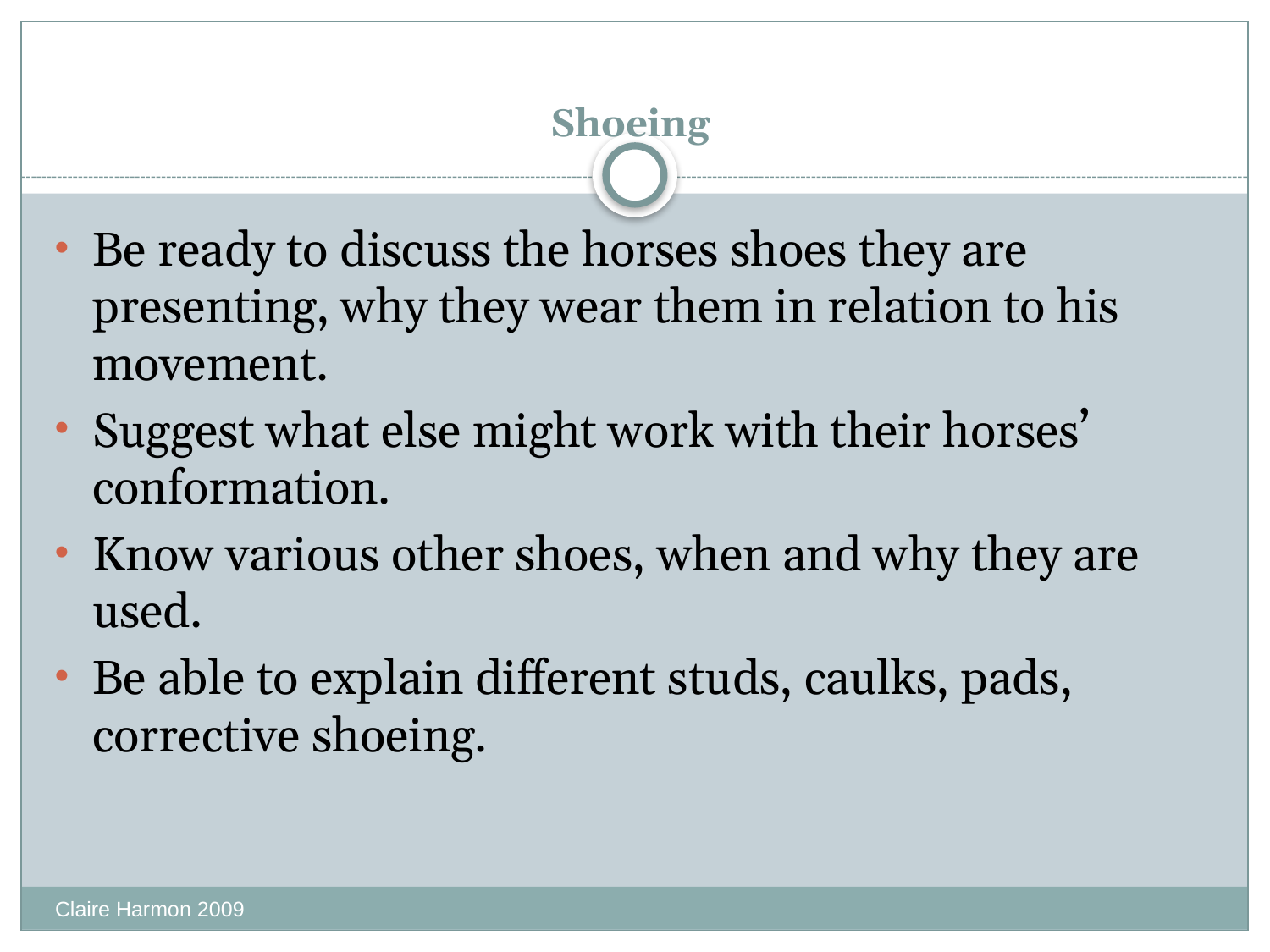

# Shoeing
Be ready to discuss the horses shoes they are presenting, why they wear them in relation to his movement.
Suggest what else might work with their horses’ conformation.
Know various other shoes, when and why they are used.
Be able to explain different studs, caulks, pads, corrective shoeing.

Claire Harmon 2009